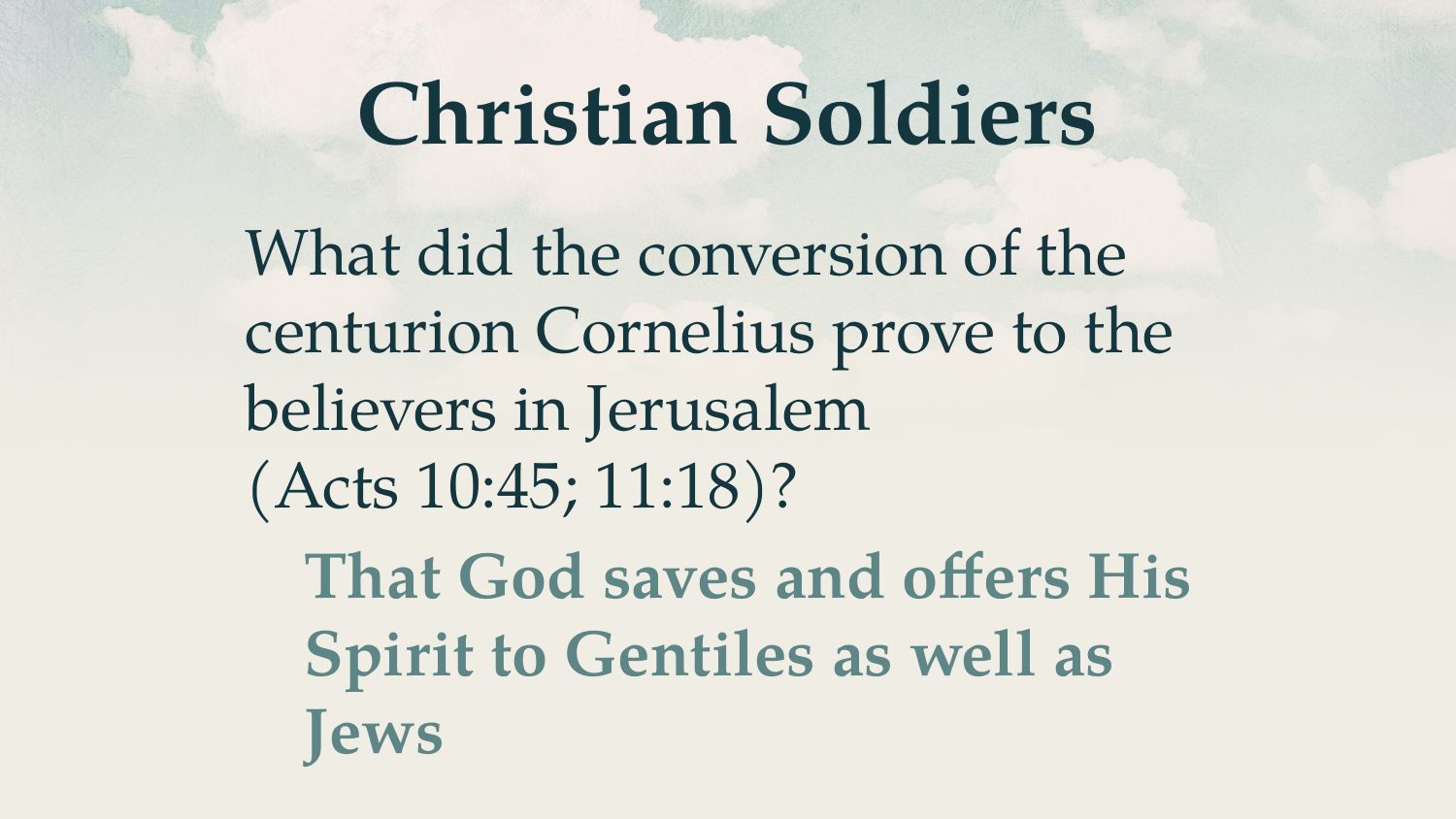

# Christian Soldiers
What did the conversion of the centurion Cornelius prove to the believers in Jerusalem
(Acts 10:45; 11:18)?
That God saves and offers His Spirit to Gentiles as well as Jews